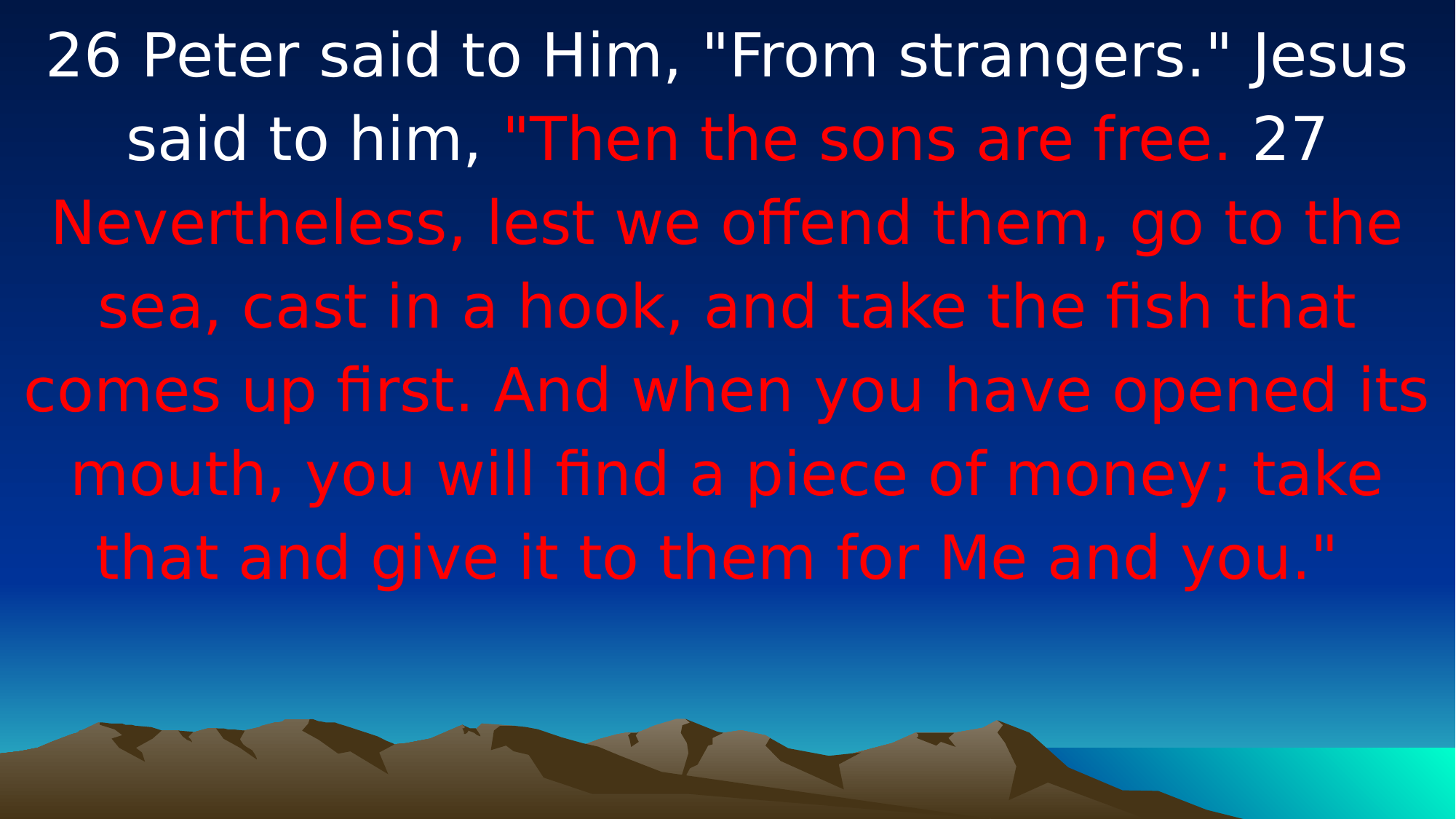

26 Peter said to Him, "From strangers." Jesus said to him, "Then the sons are free. 27 Nevertheless, lest we offend them, go to the sea, cast in a hook, and take the fish that comes up first. And when you have opened its mouth, you will find a piece of money; take that and give it to them for Me and you."